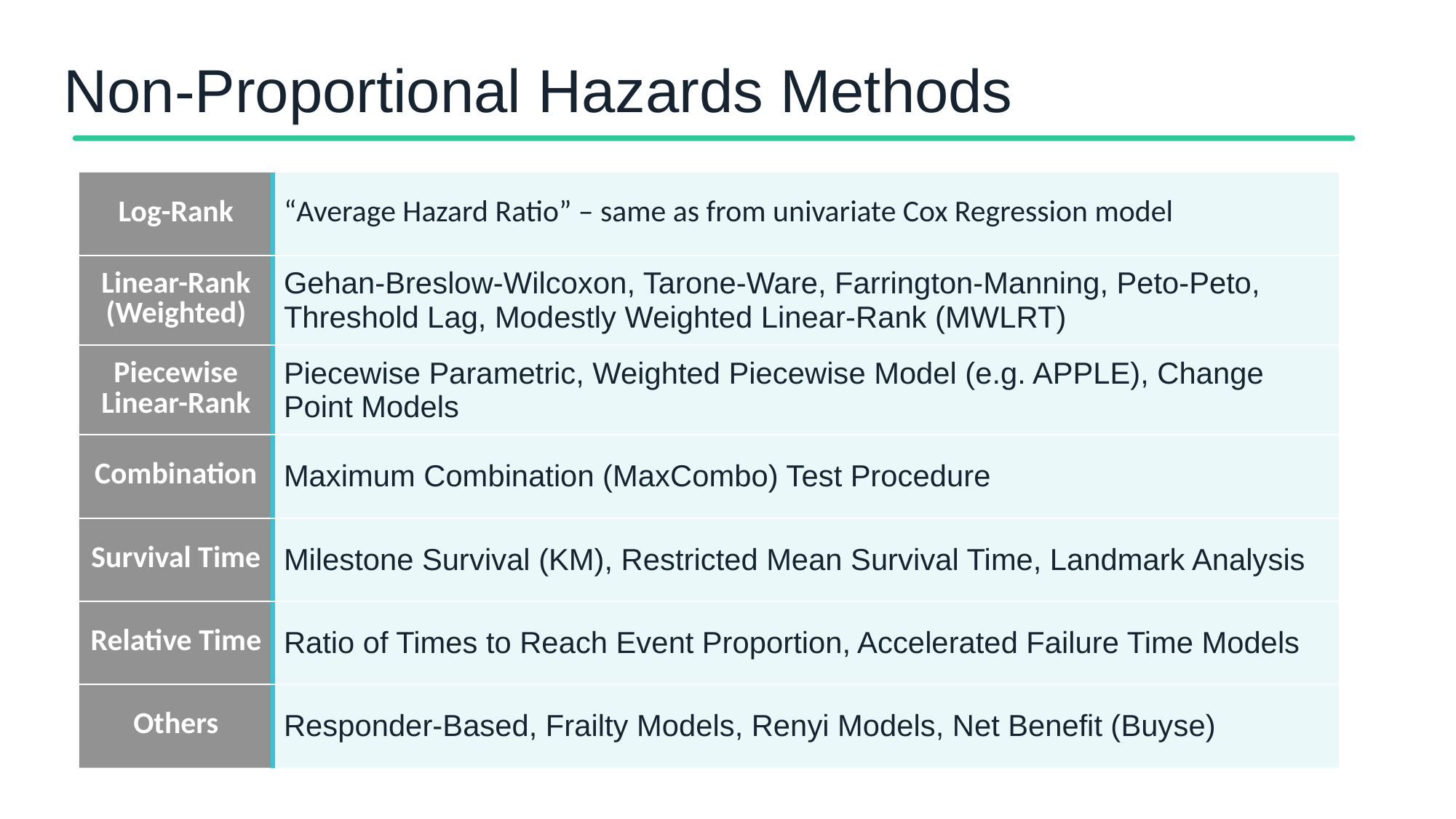

# Non-Proportional Hazards Methods
| Log-Rank | “Average Hazard Ratio” – same as from univariate Cox Regression model |
| --- | --- |
| Linear-Rank (Weighted) | Gehan-Breslow-Wilcoxon, Tarone-Ware, Farrington-Manning, Peto-Peto, Threshold Lag, Modestly Weighted Linear-Rank (MWLRT) |
| Piecewise Linear-Rank | Piecewise Parametric, Weighted Piecewise Model (e.g. APPLE), Change Point Models |
| Combination | Maximum Combination (MaxCombo) Test Procedure |
| Survival Time | Milestone Survival (KM), Restricted Mean Survival Time, Landmark Analysis |
| Relative Time | Ratio of Times to Reach Event Proportion, Accelerated Failure Time Models |
| Others | Responder-Based, Frailty Models, Renyi Models, Net Benefit (Buyse) |